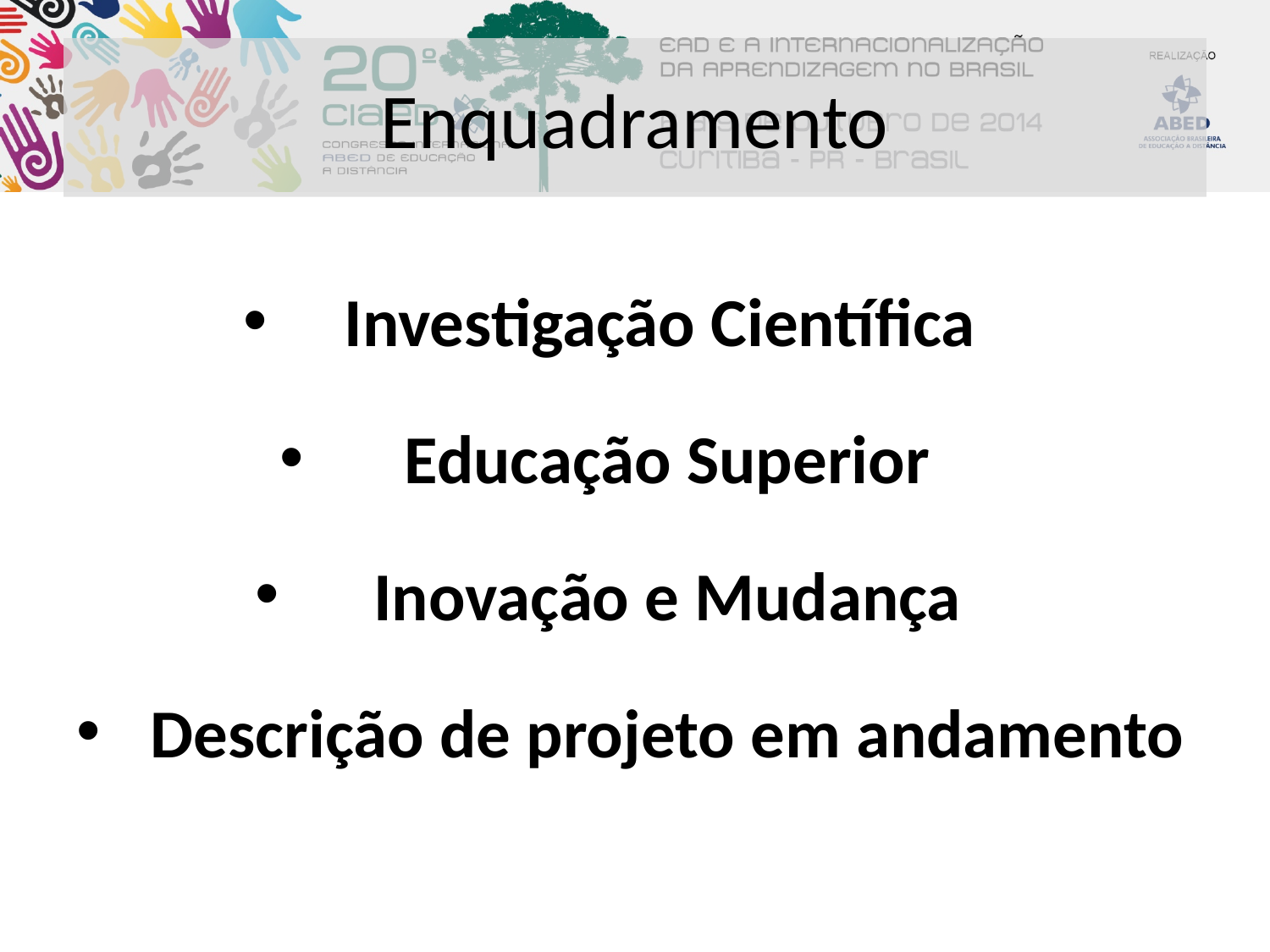

# Enquadramento
Investigação Científica
 Educação Superior
 Inovação e Mudança
 Descrição de projeto em andamento